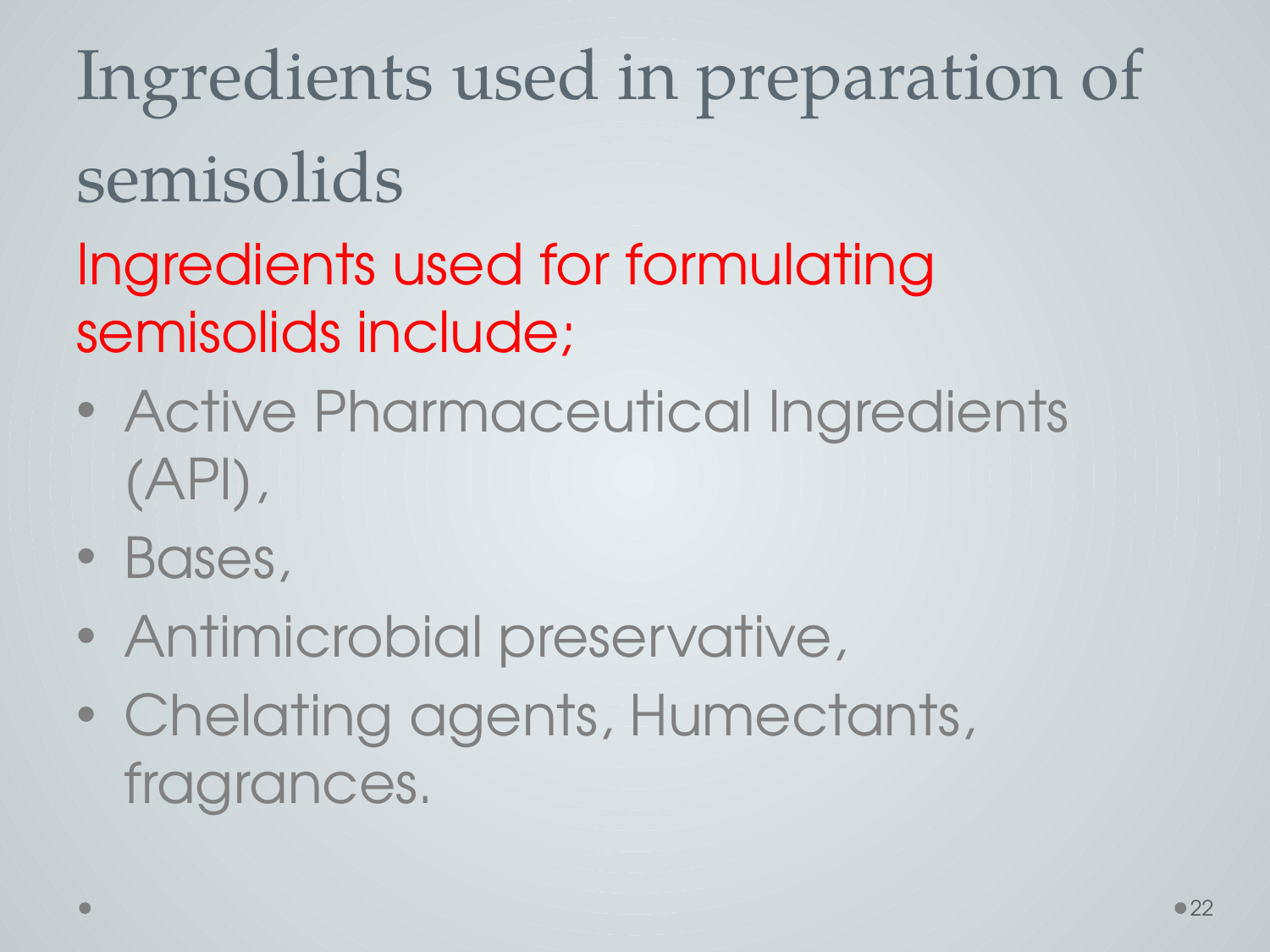

# Ingredients used in preparation of semisolids
Ingredients used for formulating semisolids include;
Active Pharmaceutical Ingredients (API),
Bases,
Antimicrobial preservative,
Chelating agents, Humectants, fragrances.

22